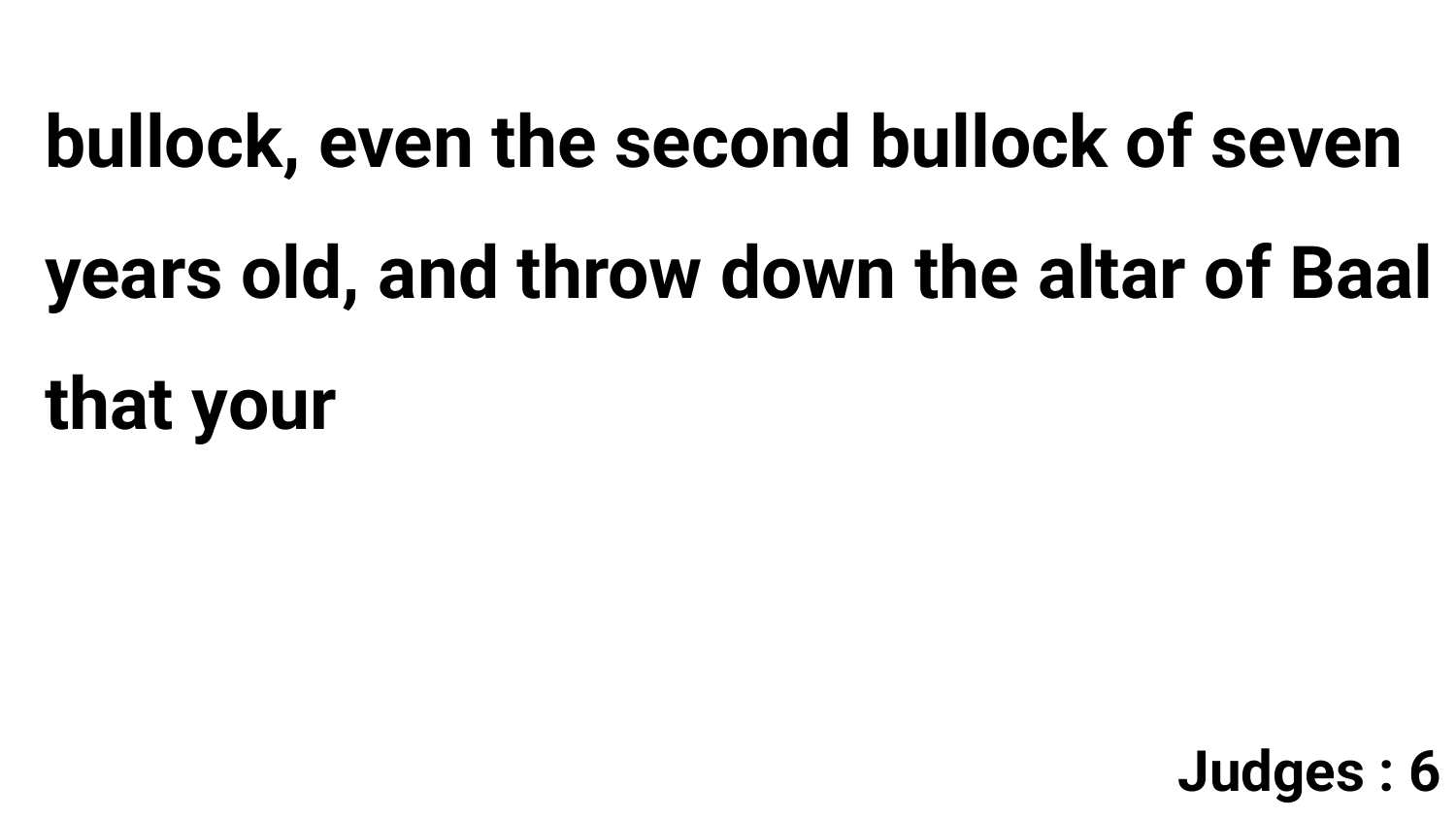

bullock, even the second bullock of seven years old, and throw down the altar of Baal that your
Judges : 6